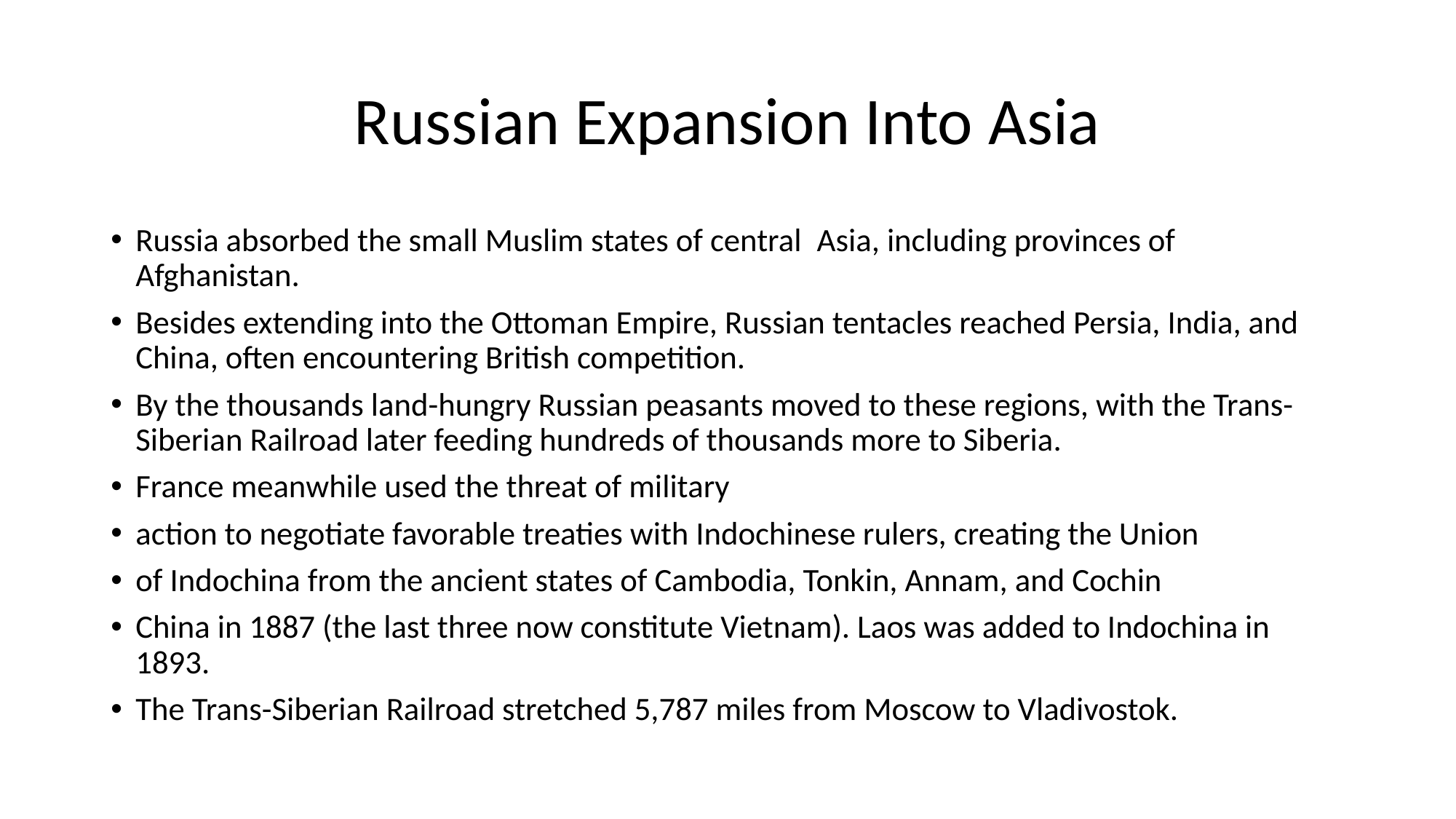

# Russian Expansion Into Asia
Russia absorbed the small Muslim states of central  Asia, including provinces of Afghanistan.
Besides extending into the Ottoman Empire, Russian tentacles reached Persia, India, and China, often encountering British competition.
By the thousands land-hungry Russian peasants moved to these regions, with the Trans-Siberian Railroad later feeding hundreds of thousands more to Siberia.
France meanwhile used the threat of military
action to negotiate favorable treaties with Indochinese rulers, creating the Union
of Indochina from the ancient states of Cambodia, Tonkin, Annam, and Cochin
China in 1887 (the last three now constitute Vietnam). Laos was added to Indochina in 1893.
The Trans-Siberian Railroad stretched 5,787 miles from Moscow to Vladivostok.